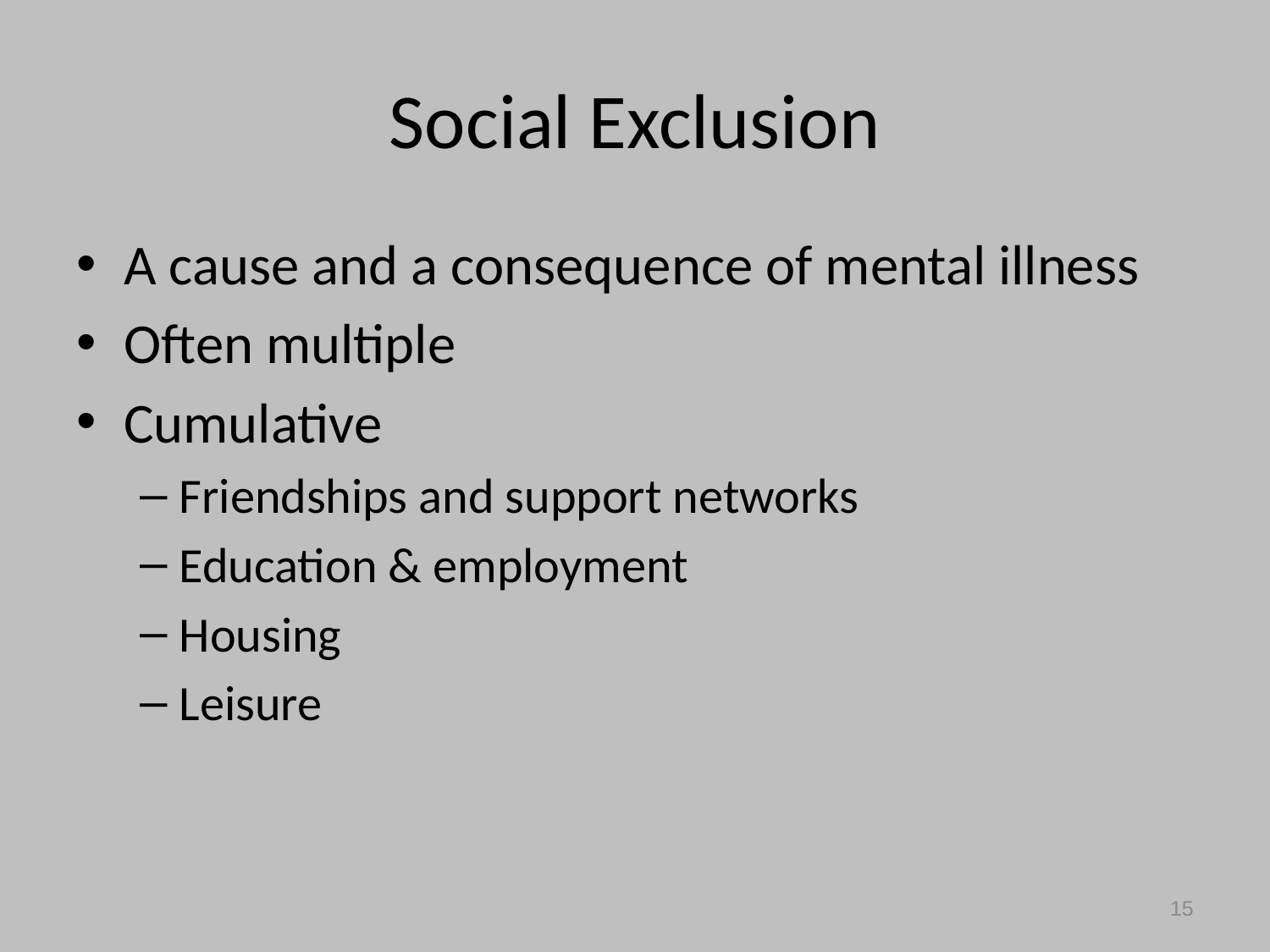

# Social Exclusion
A cause and a consequence of mental illness
Often multiple
Cumulative
Friendships and support networks
Education & employment
Housing
Leisure
15